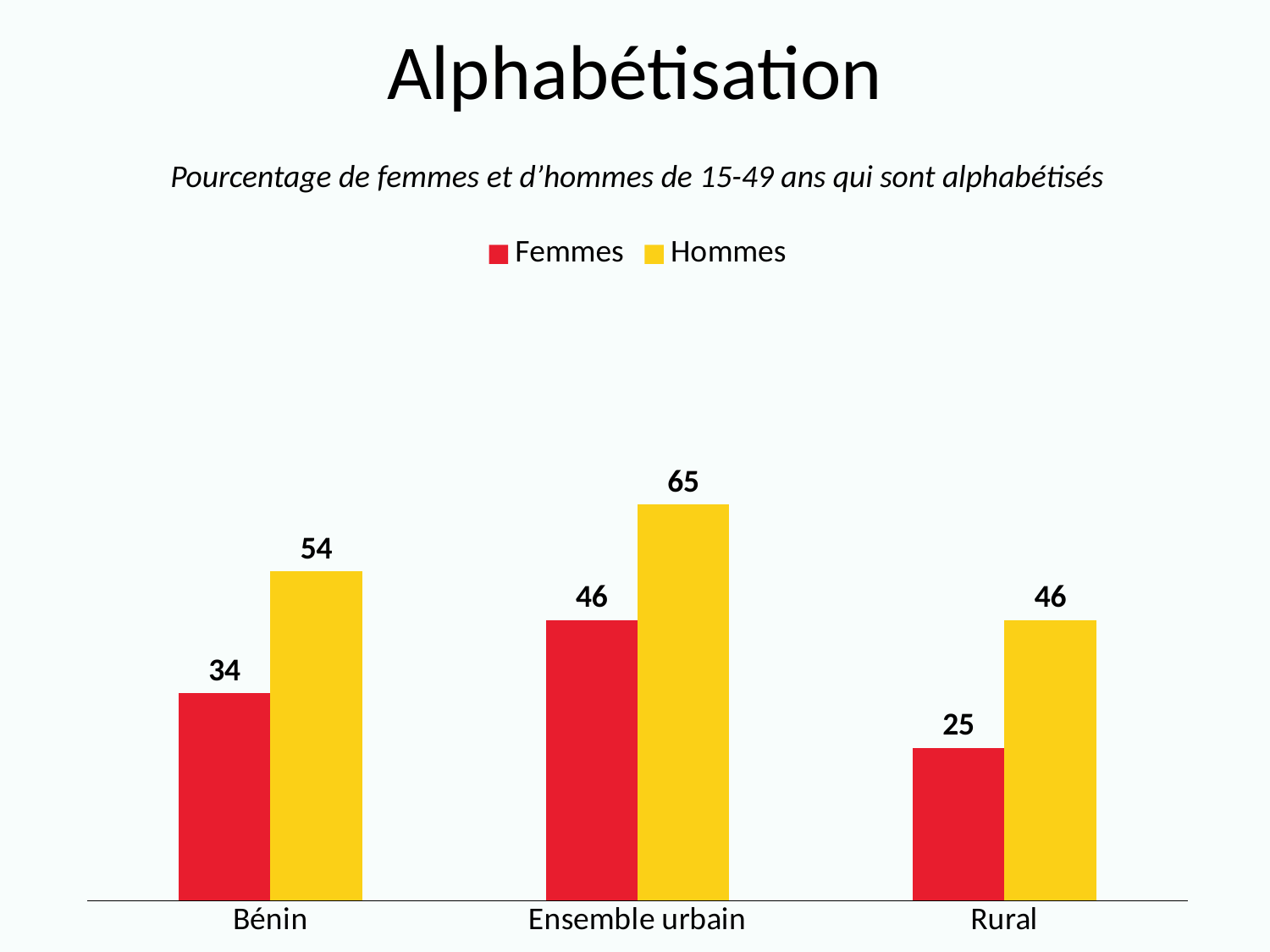

# Alphabétisation
Pourcentage de femmes et d’hommes de 15-49 ans qui sont alphabétisés

### Chart

| Category | Femmes | Hommes |
|---|---|---|
| Bénin | 34.0 | 54.0 |
| Ensemble urbain | 46.0 | 65.0 |
| Rural | 25.0 | 46.0 |